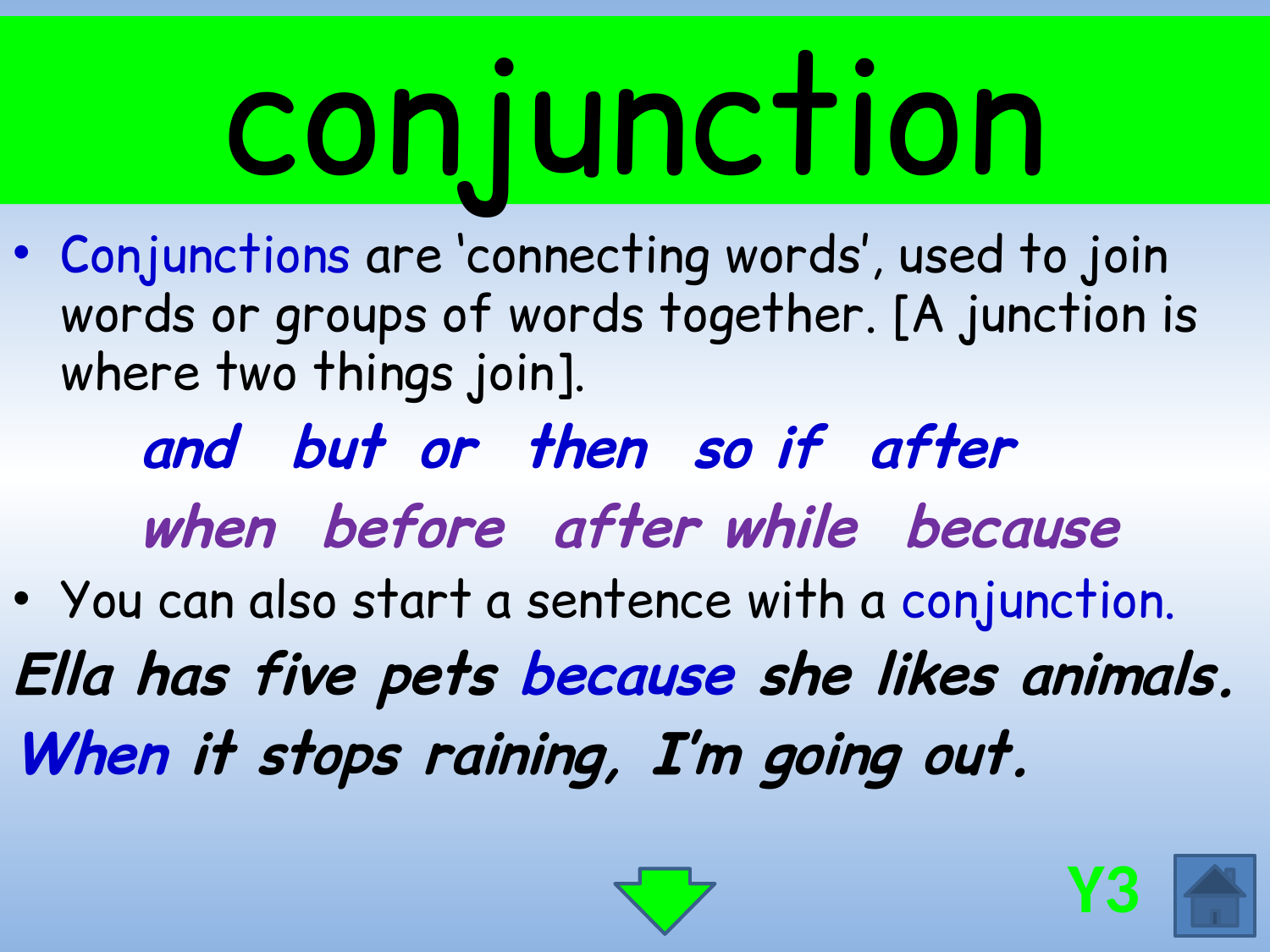

# conjunction
Conjunctions are ‘connecting words’, used to join words or groups of words together. [A junction is where two things join].
	and	 but	 or  then  so if  after
	when  before  after while  because
You can also start a sentence with a conjunction.
Ella has five pets because she likes animals.
When it stops raining, I’m going out.
Y3